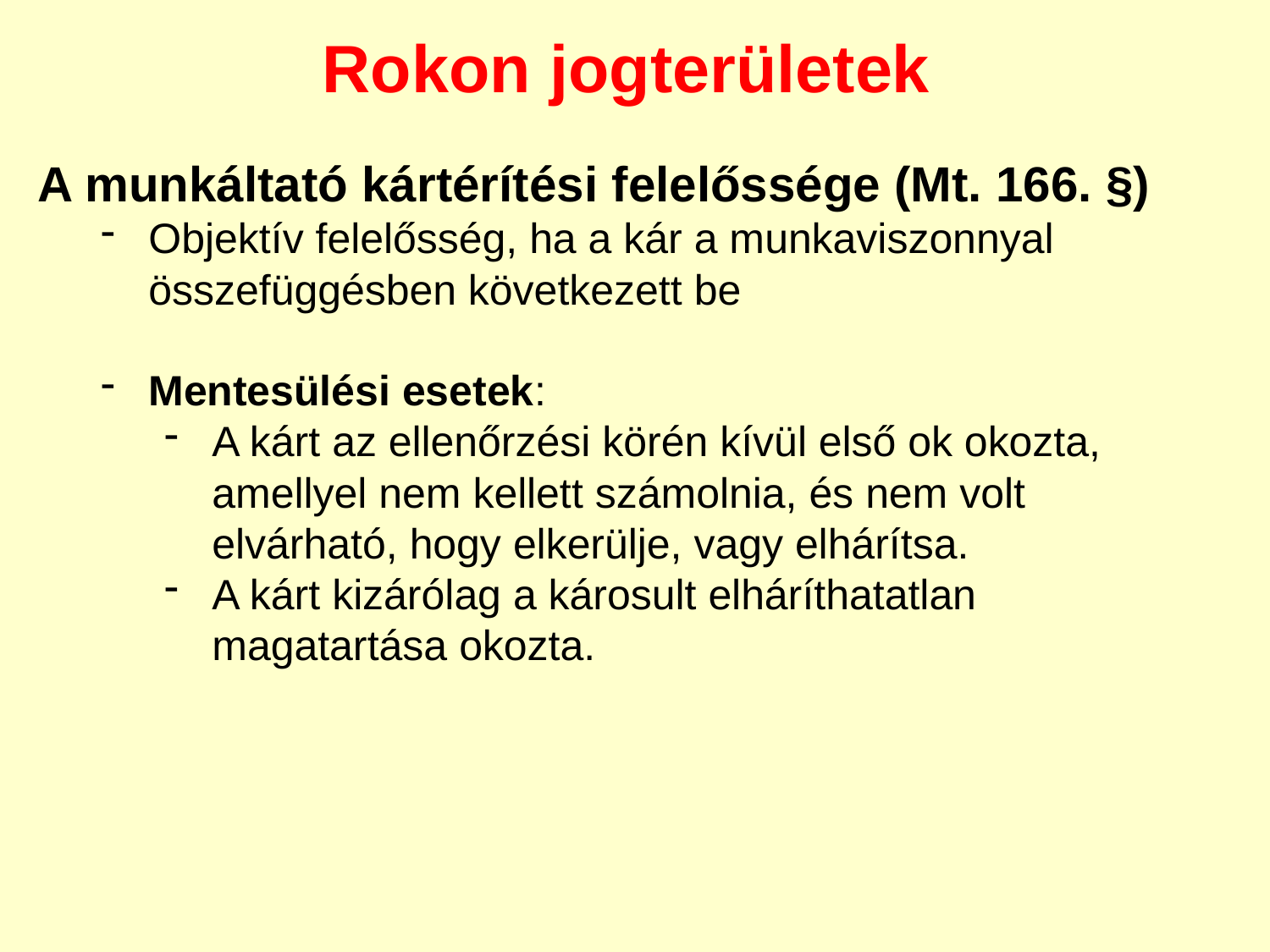

Rokon jogterületek
A munkáltató kártérítési felelőssége (Mt. 166. §)
Objektív felelősség, ha a kár a munkaviszonnyal összefüggésben következett be

Mentesülési esetek:
A kárt az ellenőrzési körén kívül első ok okozta, amellyel nem kellett számolnia, és nem volt elvárható, hogy elkerülje, vagy elhárítsa.
A kárt kizárólag a károsult elháríthatatlan magatartása okozta.